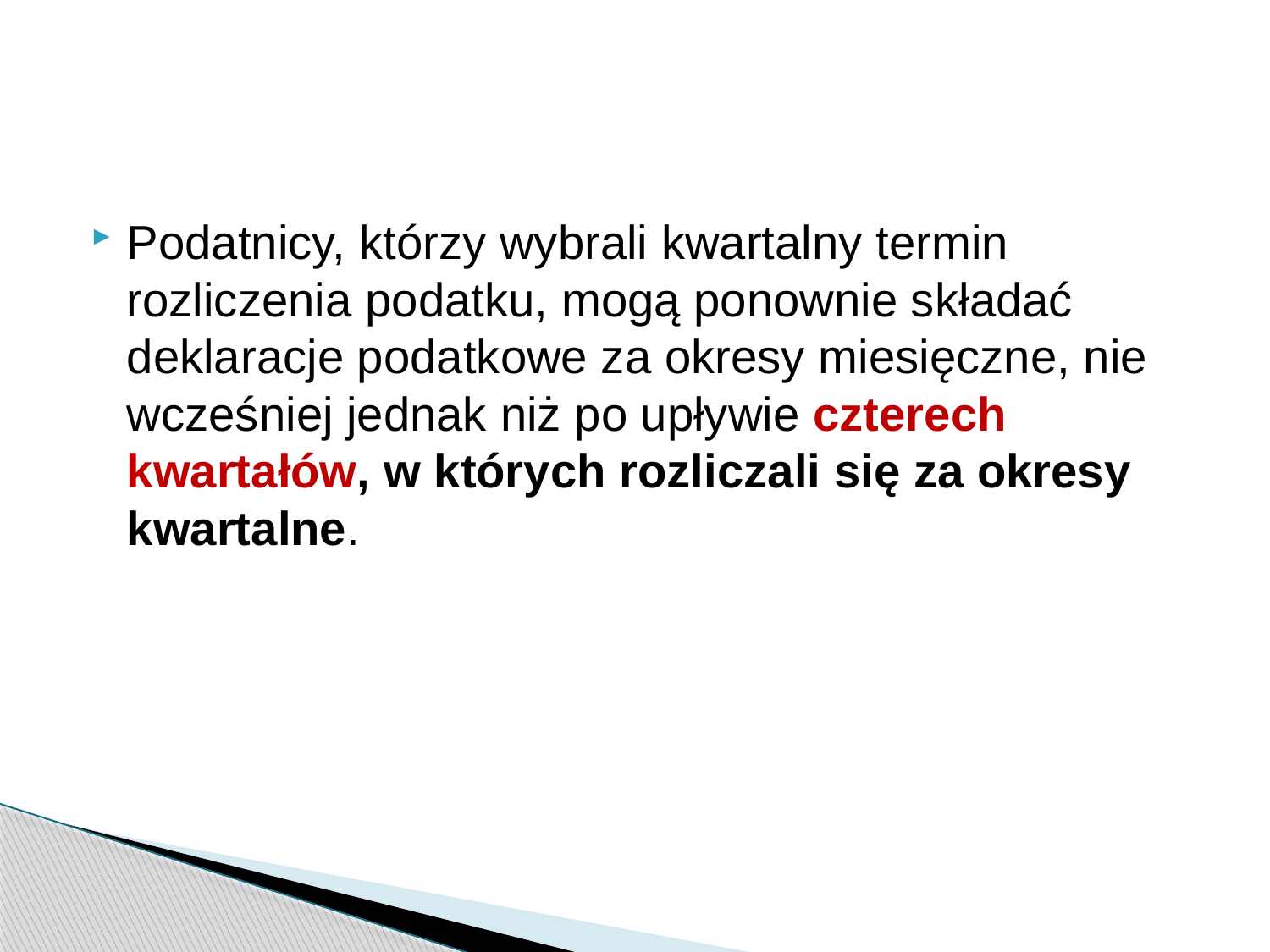

Podatnicy, którzy wybrali kwartalny termin rozliczenia podatku, mogą ponownie składać deklaracje podatkowe za okresy miesięczne, nie wcześniej jednak niż po upływie czterech kwartałów, w których rozliczali się za okresy kwartalne.